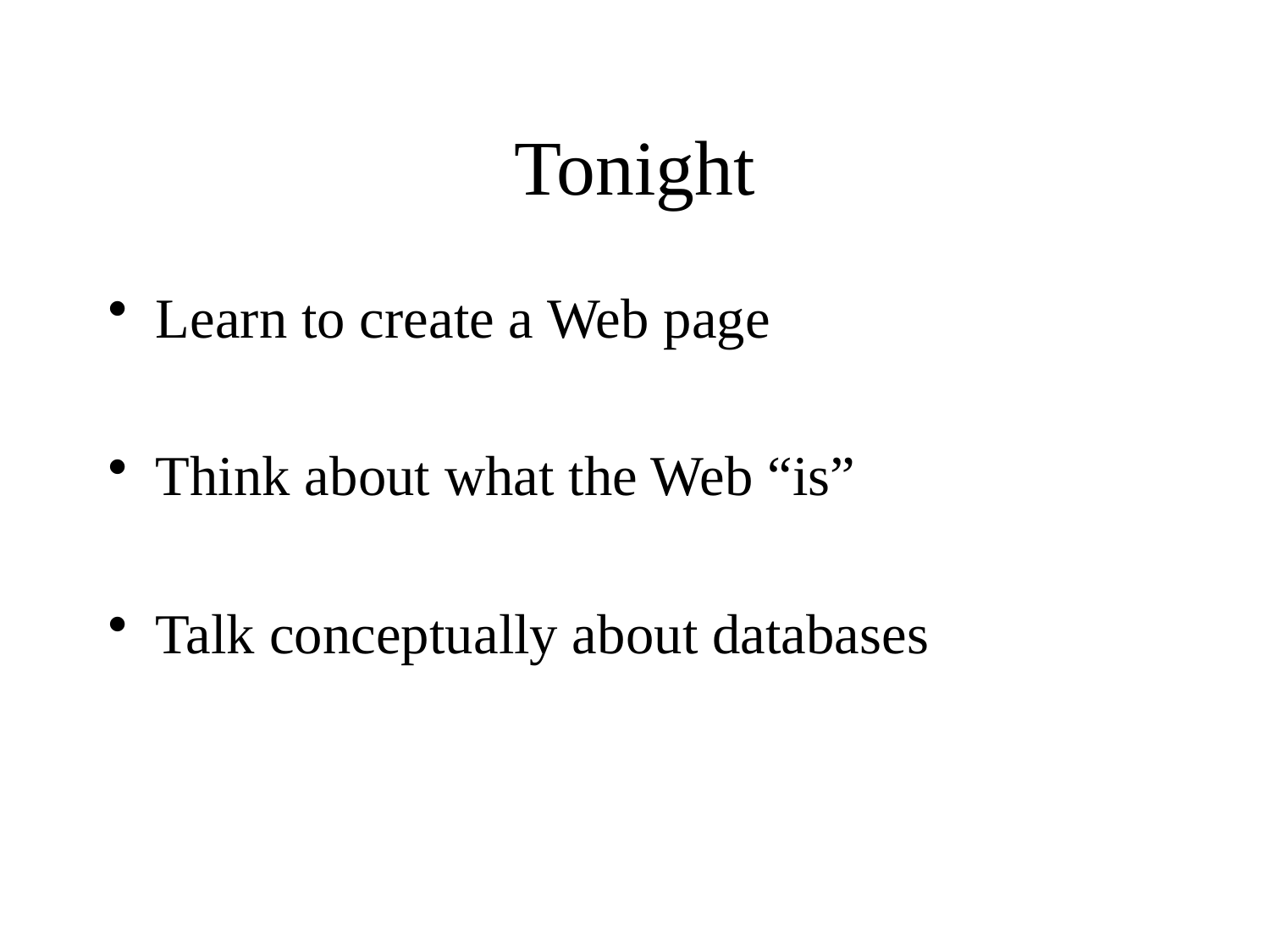

Tonight
Learn to create a Web page

Think about what the Web “is”

Talk conceptually about databases